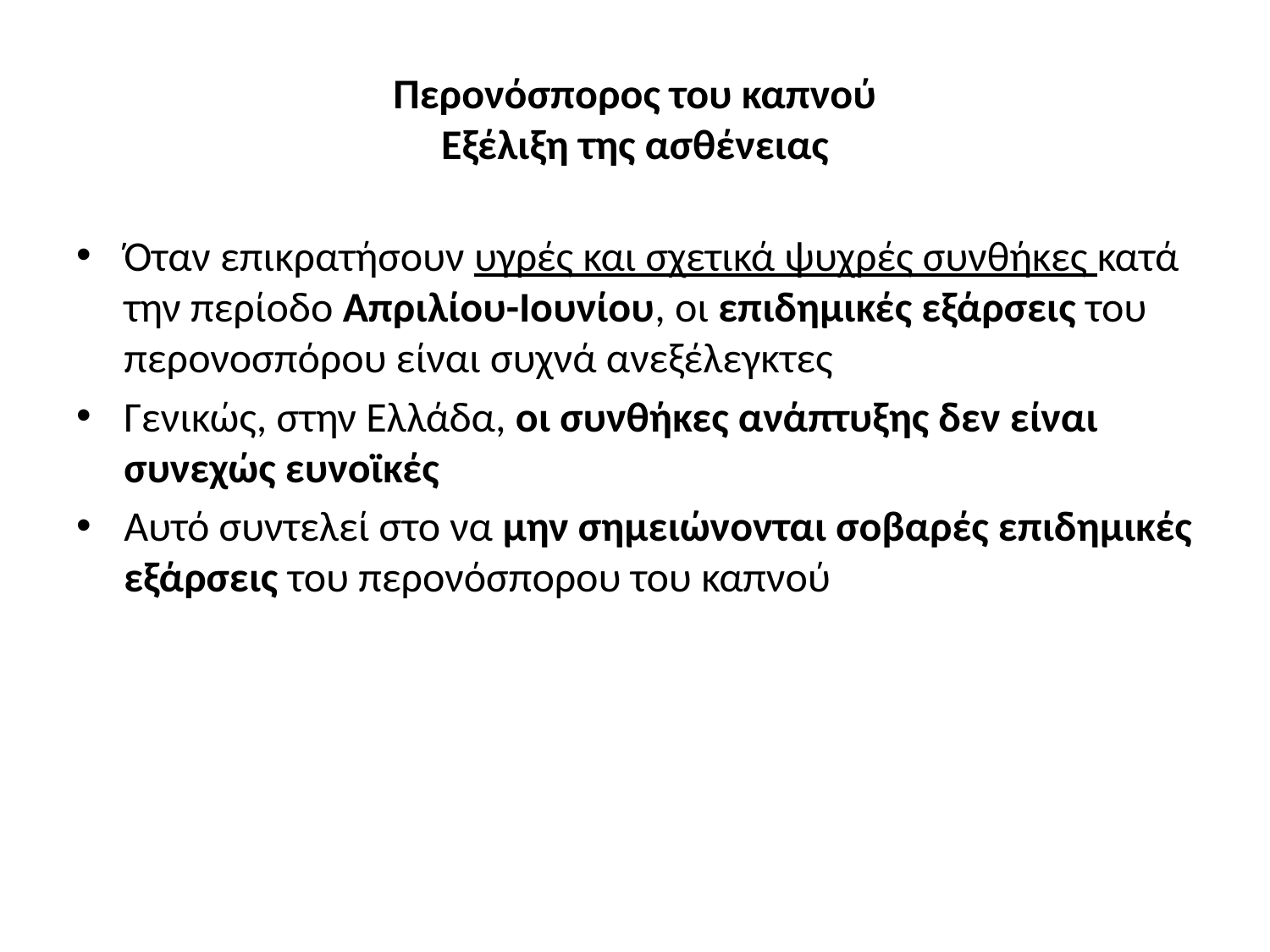

# Περονόσπορος του καπνού Εξέλιξη της ασθένειας
Όταν επικρατήσουν υγρές και σχετικά ψυχρές συνθήκες κατά την περίοδο Απριλίου-Ιουνίου, οι επιδημικές εξάρσεις του περονοσπόρου είναι συχνά ανεξέλεγκτες
Γενικώς, στην Ελλάδα, οι συνθήκες ανάπτυξης δεν είναι συνεχώς ευνοϊκές
Αυτό συντελεί στο να μην σημειώνονται σοβαρές επιδημικές εξάρσεις του περονόσπορου του καπνού